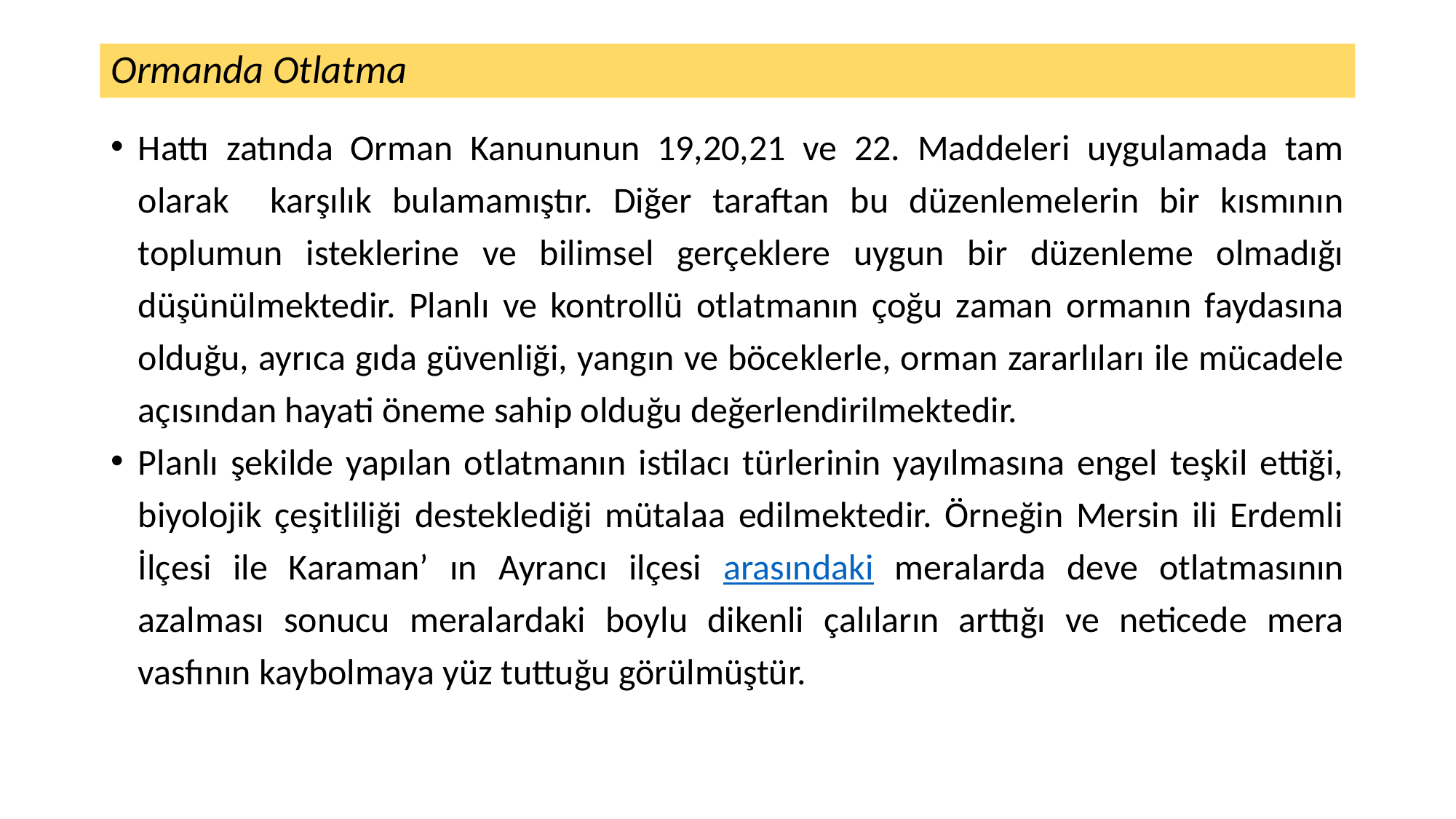

# Ormanda Otlatma
Hattı zatında Orman Kanununun 19,20,21 ve 22. Maddeleri uygulamada tam olarak  karşılık bulamamıştır. Diğer taraftan bu düzenlemelerin bir kısmının toplumun isteklerine ve bilimsel gerçeklere uygun bir düzenleme olmadığı düşünülmektedir. Planlı ve kontrollü otlatmanın çoğu zaman ormanın faydasına olduğu, ayrıca gıda güvenliği, yangın ve böceklerle, orman zararlıları ile mücadele açısından hayati öneme sahip olduğu değerlendirilmektedir.
Planlı şekilde yapılan otlatmanın istilacı türlerinin yayılmasına engel teşkil ettiği, biyolojik çeşitliliği desteklediği mütalaa edilmektedir. Örneğin Mersin ili Erdemli İlçesi ile Karaman’ ın Ayrancı ilçesi arasındaki meralarda deve otlatmasının azalması sonucu meralardaki boylu dikenli çalıların arttığı ve neticede mera vasfının kaybolmaya yüz tuttuğu görülmüştür.